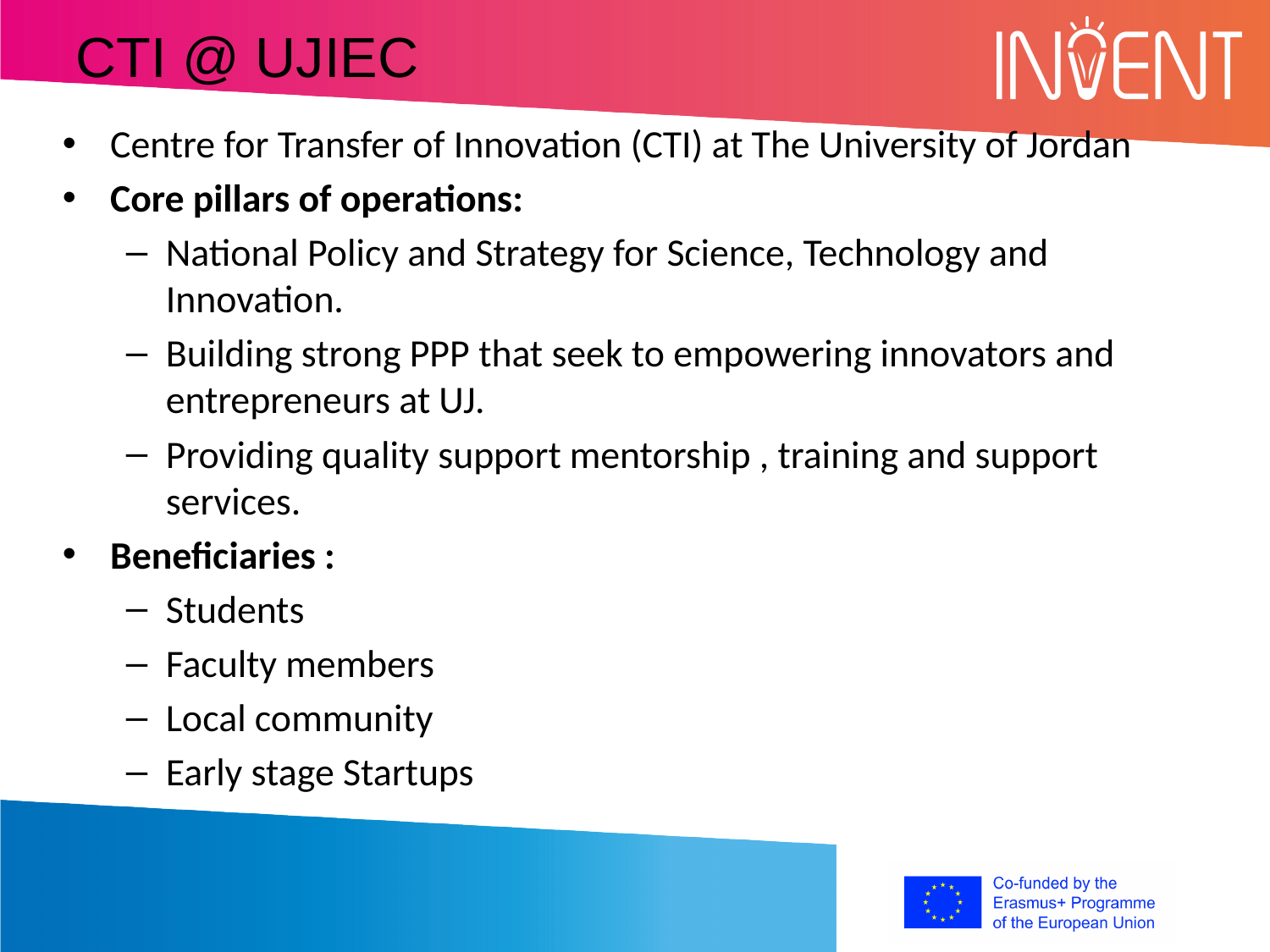

# CTI @ UJIEC
Centre for Transfer of Innovation (CTI) at The University of Jordan
Core pillars of operations:
National Policy and Strategy for Science, Technology and Innovation.
Building strong PPP that seek to empowering innovators and entrepreneurs at UJ.
Providing quality support mentorship , training and support services.
Beneficiaries :
Students
Faculty members
Local community
Early stage Startups